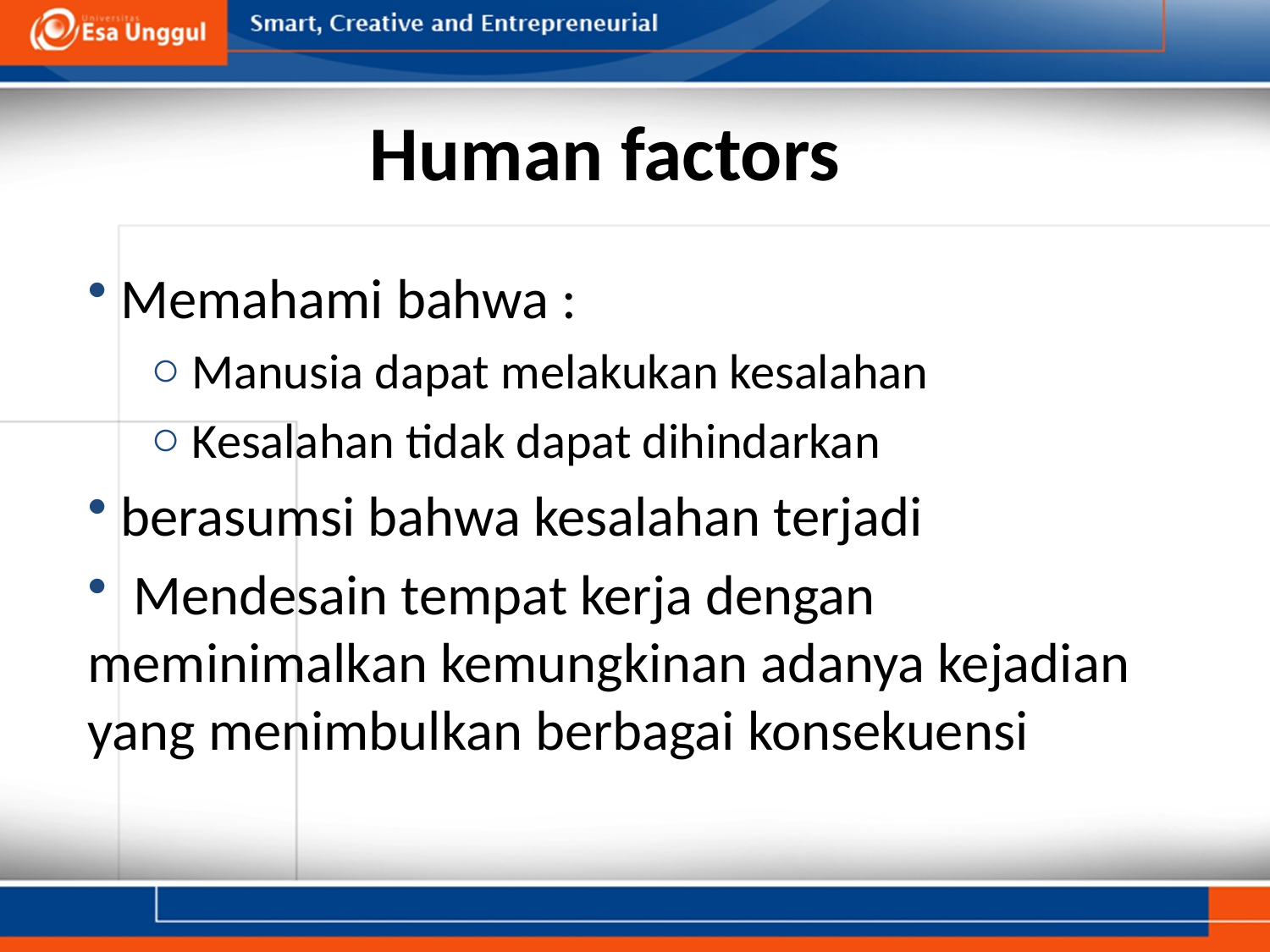

# Human factors
 Memahami bahwa :
 Manusia dapat melakukan kesalahan
 Kesalahan tidak dapat dihindarkan
 berasumsi bahwa kesalahan terjadi
  Mendesain tempat kerja dengan meminimalkan kemungkinan adanya kejadian yang menimbulkan berbagai konsekuensi